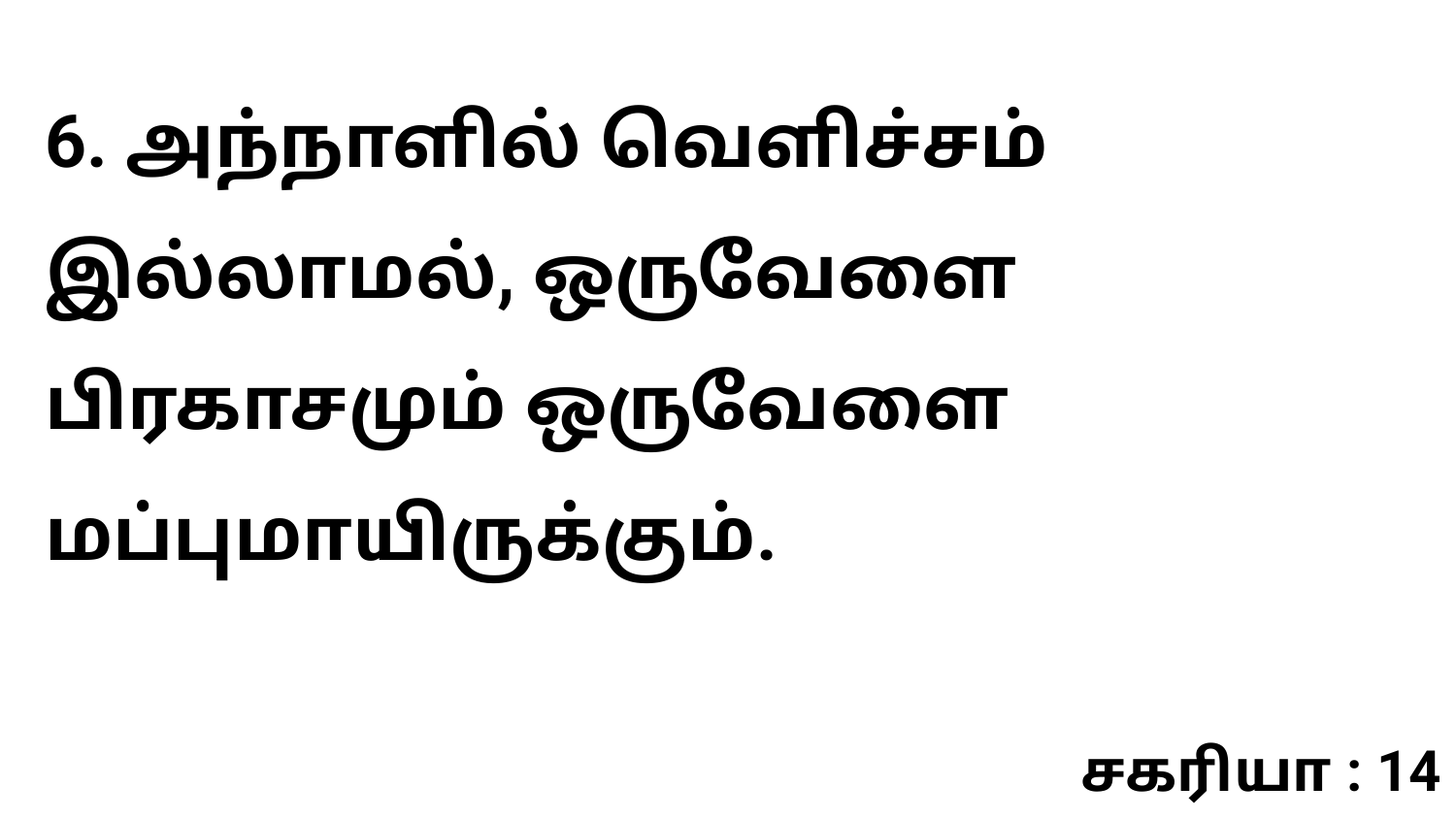

6. அந்நாளில் வெளிச்சம் இல்லாமல், ஒருவேளை பிரகாசமும் ஒருவேளை மப்புமாயிருக்கும்.
சகரியா : 14